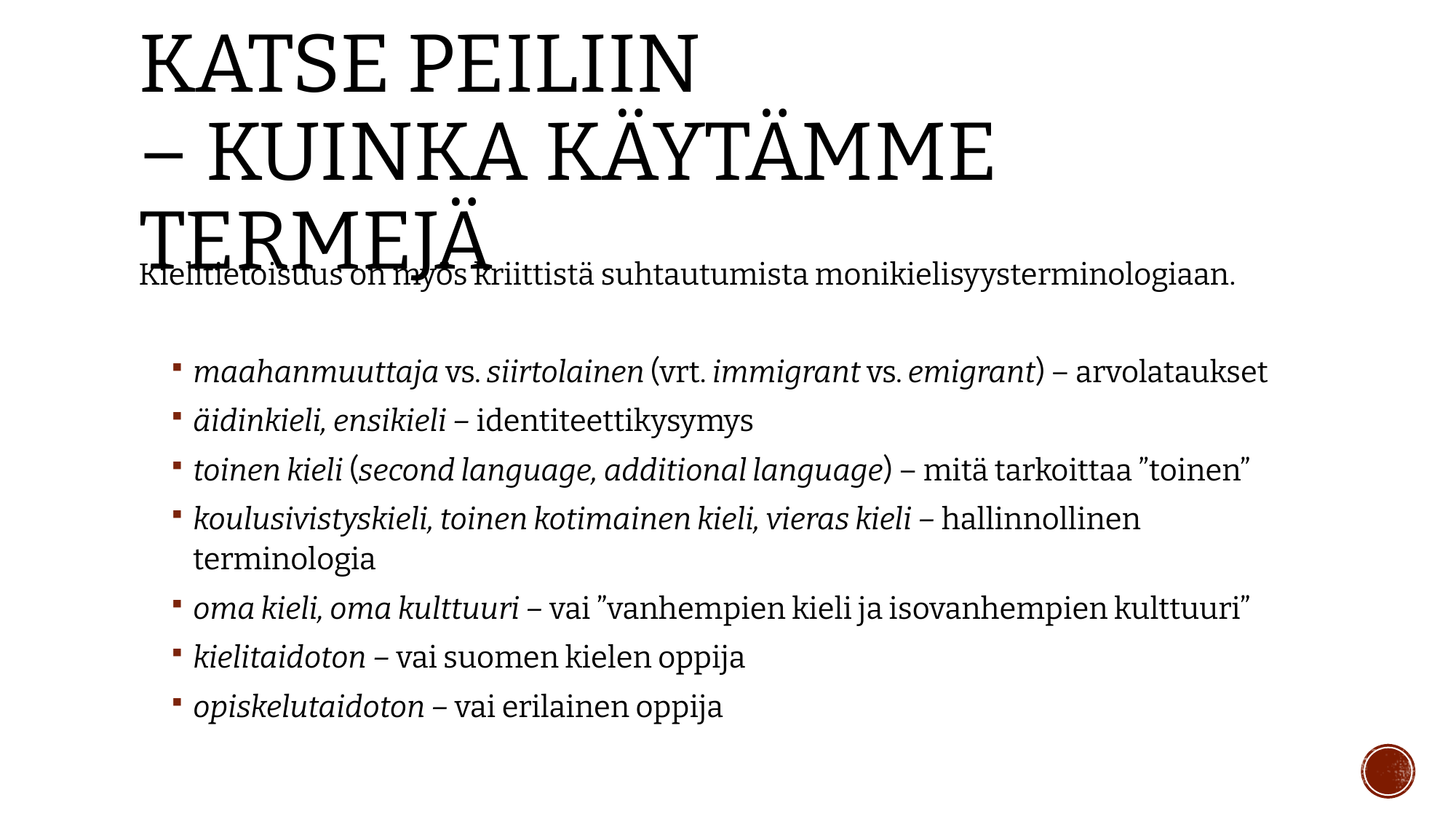

# Katse peiliin – kuinka käytämme termejä
Kielitietoisuus on myös kriittistä suhtautumista monikielisyysterminologiaan.

maahanmuuttaja vs. siirtolainen (vrt. immigrant vs. emigrant) – arvolataukset
äidinkieli, ensikieli – identiteettikysymys
toinen kieli (second language, additional language) – mitä tarkoittaa ”toinen”
koulusivistyskieli, toinen kotimainen kieli, vieras kieli – hallinnollinen terminologia
oma kieli, oma kulttuuri – vai ”vanhempien kieli ja isovanhempien kulttuuri”
kielitaidoton – vai suomen kielen oppija
opiskelutaidoton – vai erilainen oppija